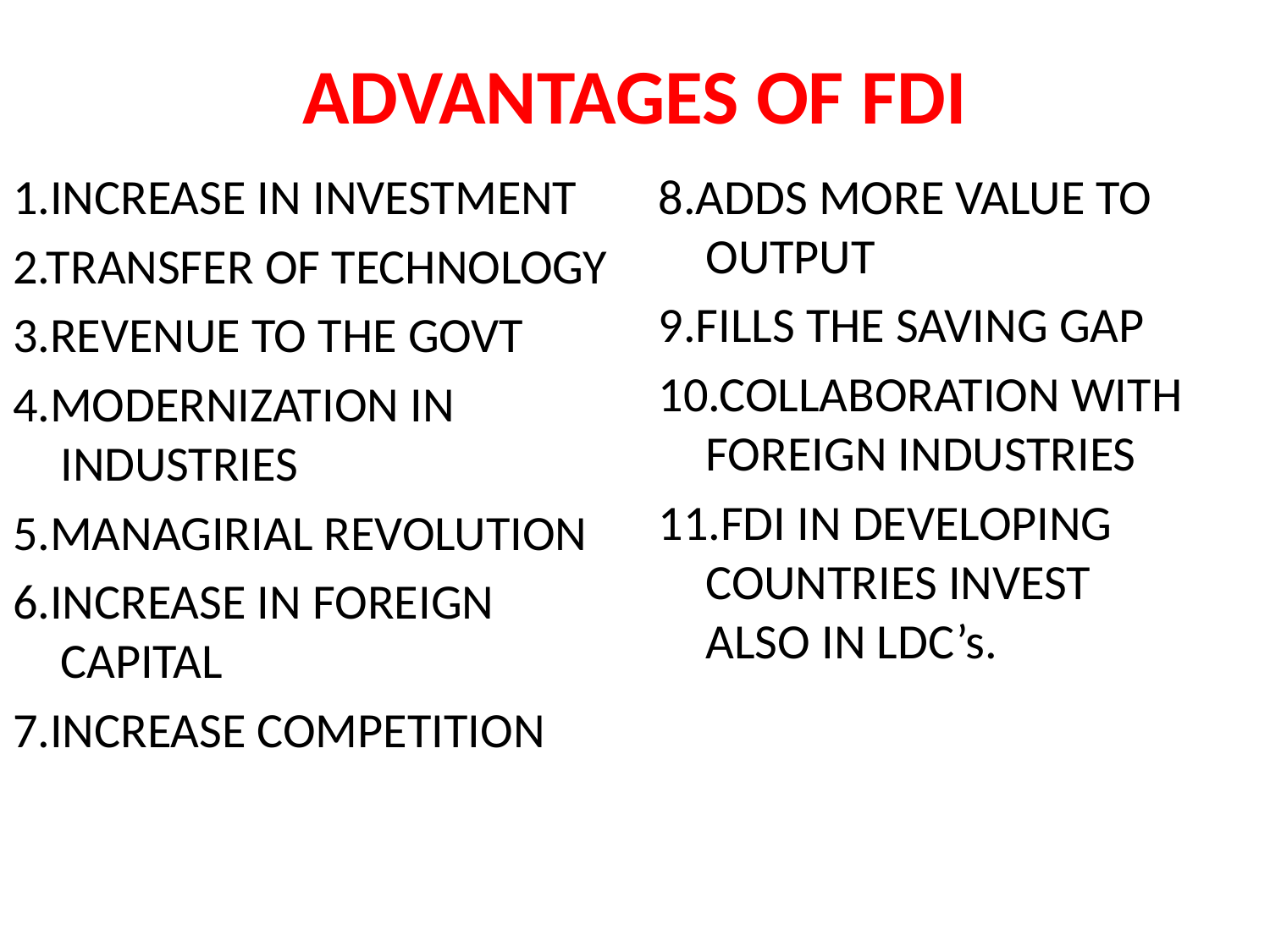

# ADVANTAGES OF FDI
1.INCREASE IN INVESTMENT
2.TRANSFER OF TECHNOLOGY
3.REVENUE TO THE GOVT
4.MODERNIZATION IN INDUSTRIES
5.MANAGIRIAL REVOLUTION
6.INCREASE IN FOREIGN CAPITAL
7.INCREASE COMPETITION
8.ADDS MORE VALUE TO OUTPUT
9.FILLS THE SAVING GAP
10.COLLABORATION WITH FOREIGN INDUSTRIES
11.FDI IN DEVELOPING COUNTRIES INVEST  ALSO IN LDC’s.